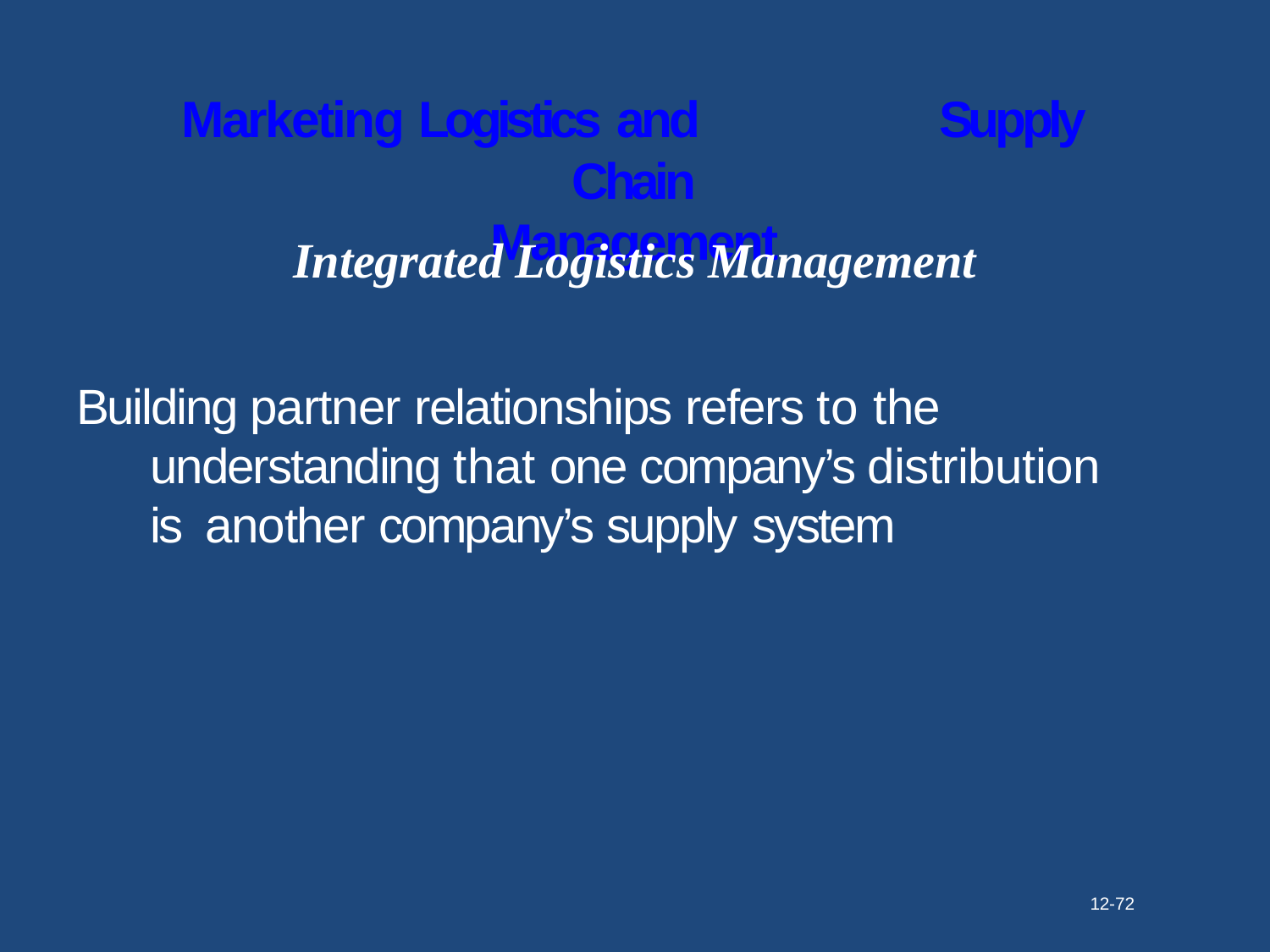

# Marketing Logistics and	Supply Chain
Management
Integrated Logistics Management

Building partner relationships refers to the  understanding that one company’s distribution is  another company’s supply system
12-72